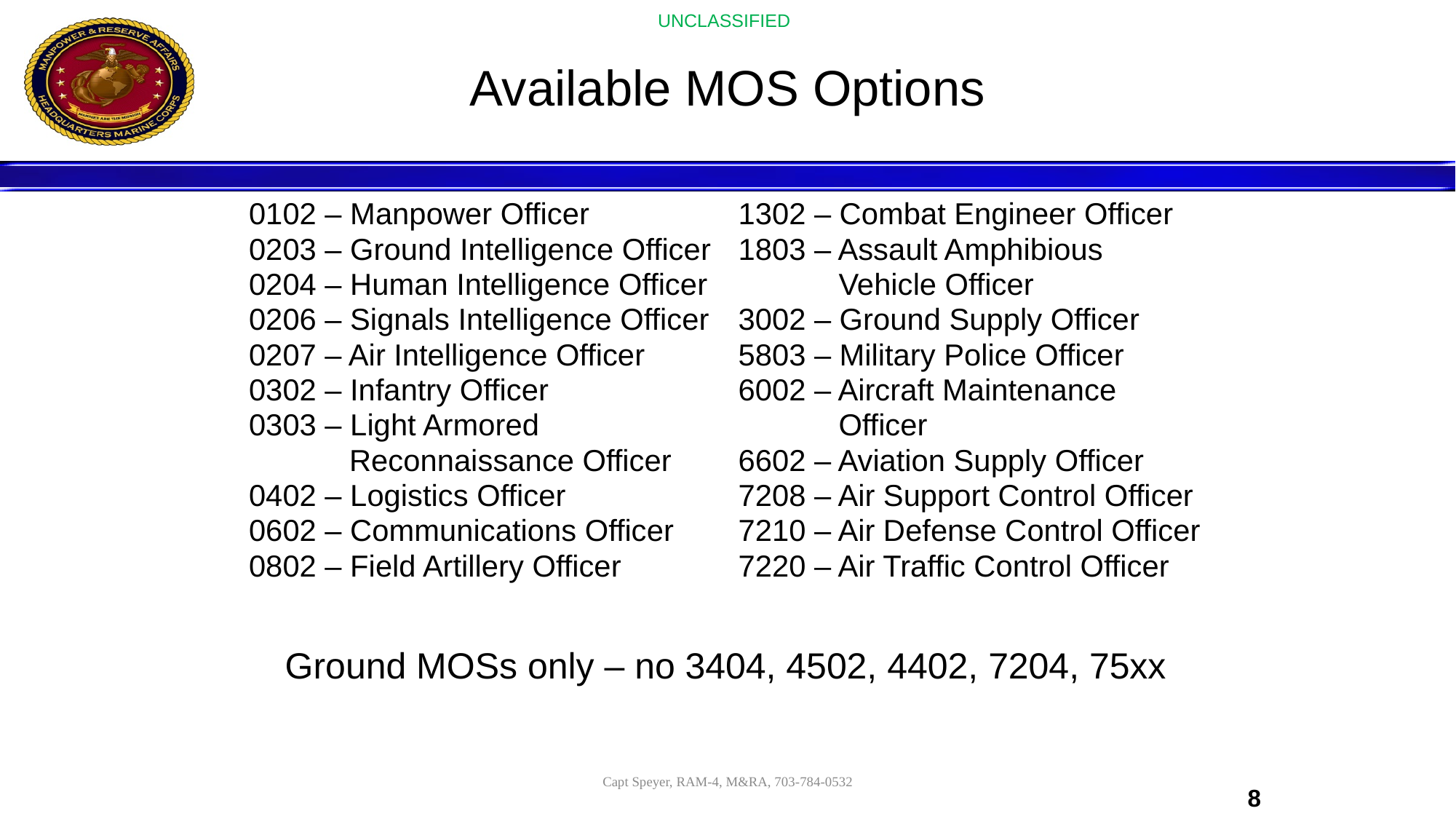

# Available MOS Options

0102 – Manpower Officer
0203 – Ground Intelligence Officer
0204 – Human Intelligence Officer
0206 – Signals Intelligence Officer
0207 – Air Intelligence Officer
0302 – Infantry Officer
0303 – Light Armored
            Reconnaissance Officer
0402 – Logistics Officer
0602 – Communications Officer
0802 – Field Artillery Officer
1302 – Combat Engineer Officer
1803 – Assault Amphibious
            Vehicle Officer
3002 – Ground Supply Officer
5803 – Military Police Officer
6002 – Aircraft Maintenance
            Officer
6602 – Aviation Supply Officer
7208 – Air Support Control Officer
7210 – Air Defense Control Officer
7220 – Air Traffic Control Officer
Ground MOSs only – no 3404, 4502, 4402, 7204, 75xx

Capt Speyer, RAM-4, M&RA, 703-784-0532
8